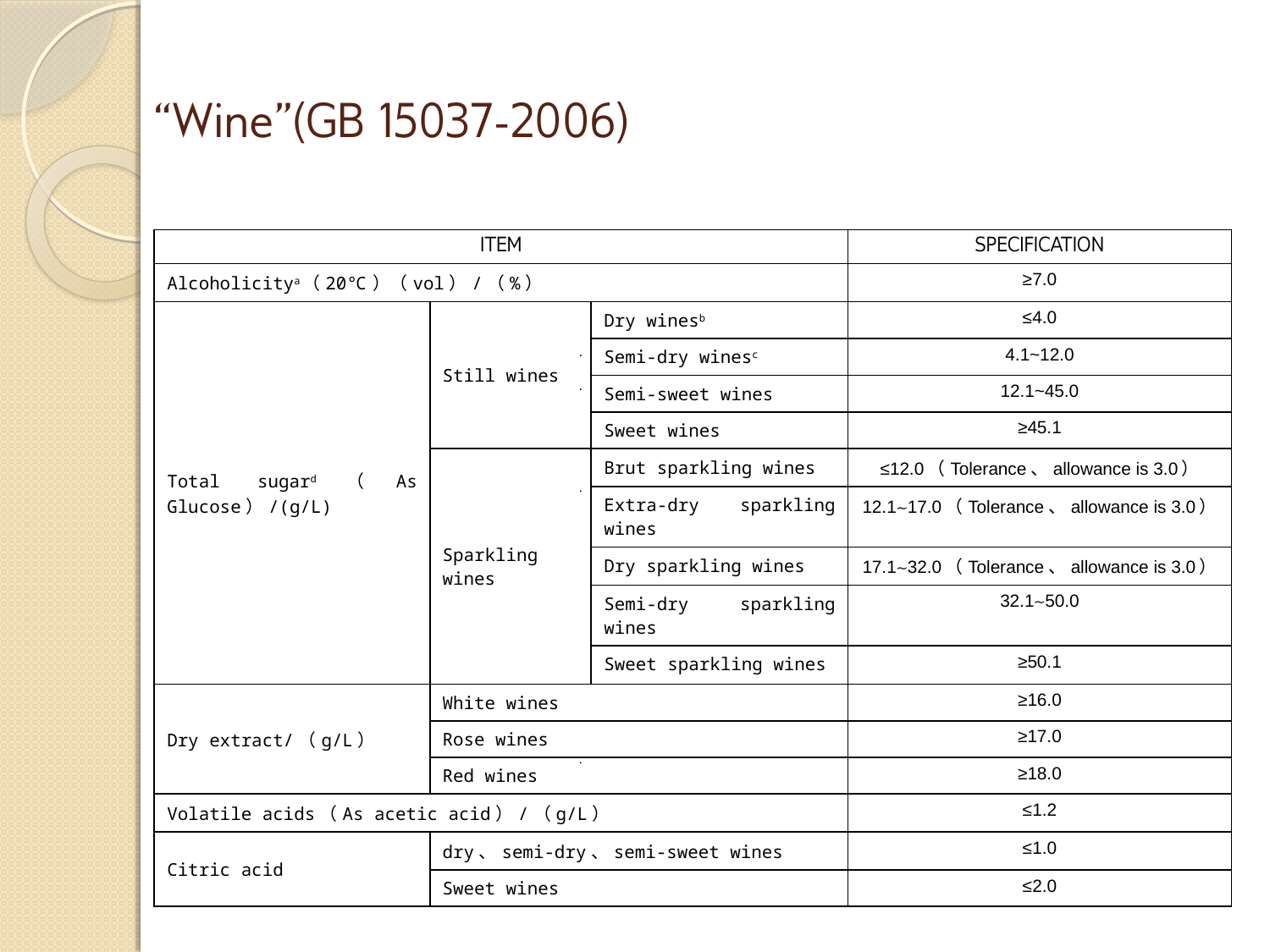

# “Wine”(GB 15037-2006)
| ITEM |  |  | SPECIFICATION |
| --- | --- | --- | --- |
| Alcoholicitya（20℃）（vol）/（%） |  |  | ≥7.0 |
| Total sugard（As Glucose）/(g/L) | Still wines | Dry winesb | ≤4.0 |
|  |  | Semi-dry winesc | 4.1~12.0 |
|  |  | Semi-sweet wines | 12.1~45.0 |
|  |  | Sweet wines | ≥45.1 |
|  | Sparkling wines | Brut sparkling wines | ≤12.0（Tolerance、allowance is 3.0） |
|  |  | Extra-dry sparkling wines | 12.1~17.0（Tolerance、allowance is 3.0） |
|  |  | Dry sparkling wines | 17.1~32.0（Tolerance、allowance is 3.0） |
|  |  | Semi-dry sparkling wines | 32.1~50.0 |
|  |  | Sweet sparkling wines | ≥50.1 |
| Dry extract/（g/L） | White wines |  | ≥16.0 |
|  | Rose wines |  | ≥17.0 |
|  | Red wines |  | ≥18.0 |
| Volatile acids（As acetic acid）/（g/L） |  |  | ≤1.2 |
| Citric acid | dry、semi-dry、semi-sweet wines |  | ≤1.0 |
|  | Sweet wines |  | ≤2.0 |